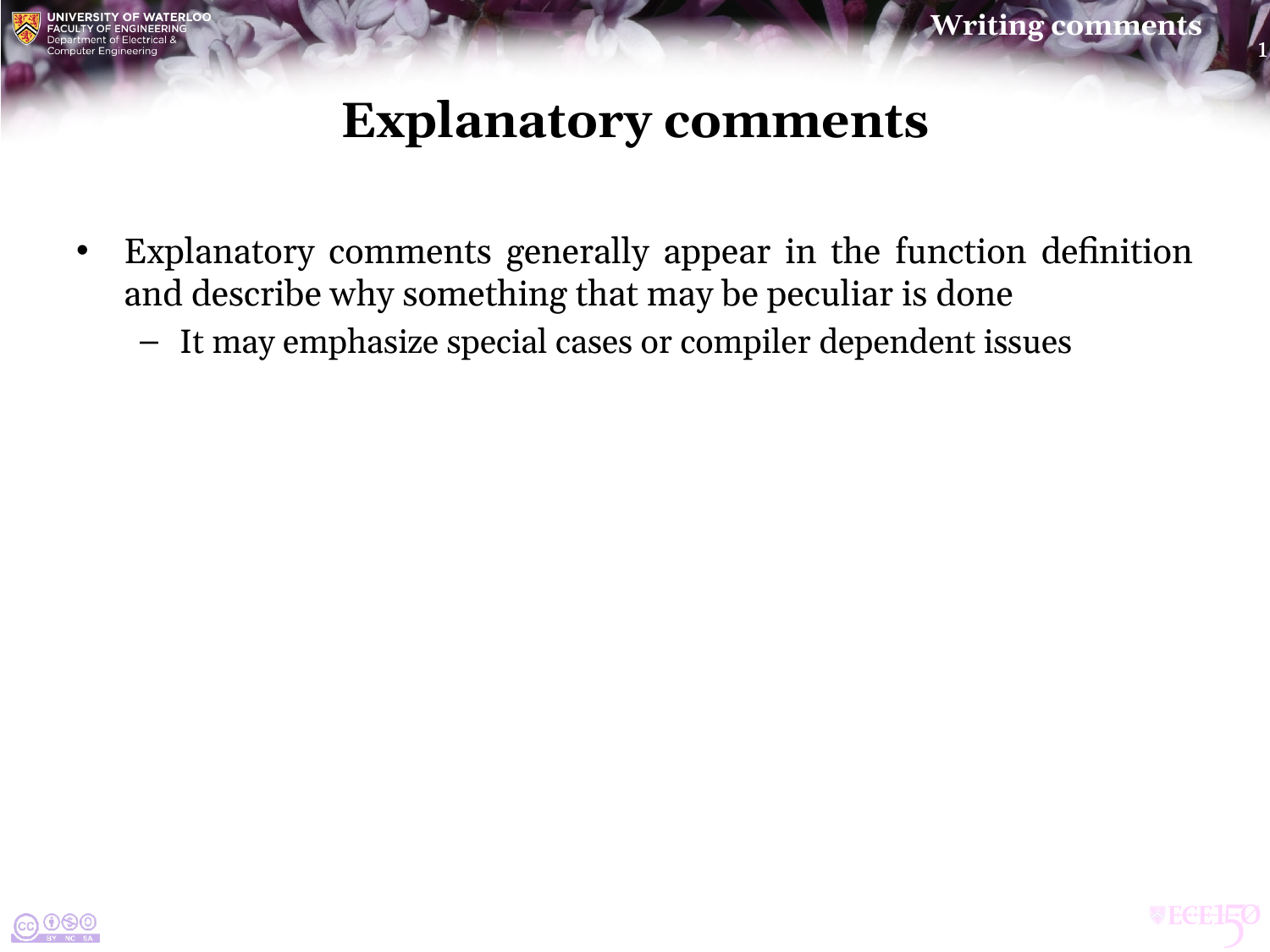

# Explanatory comments
Explanatory comments generally appear in the function definition and describe why something that may be peculiar is done
It may emphasize special cases or compiler dependent issues